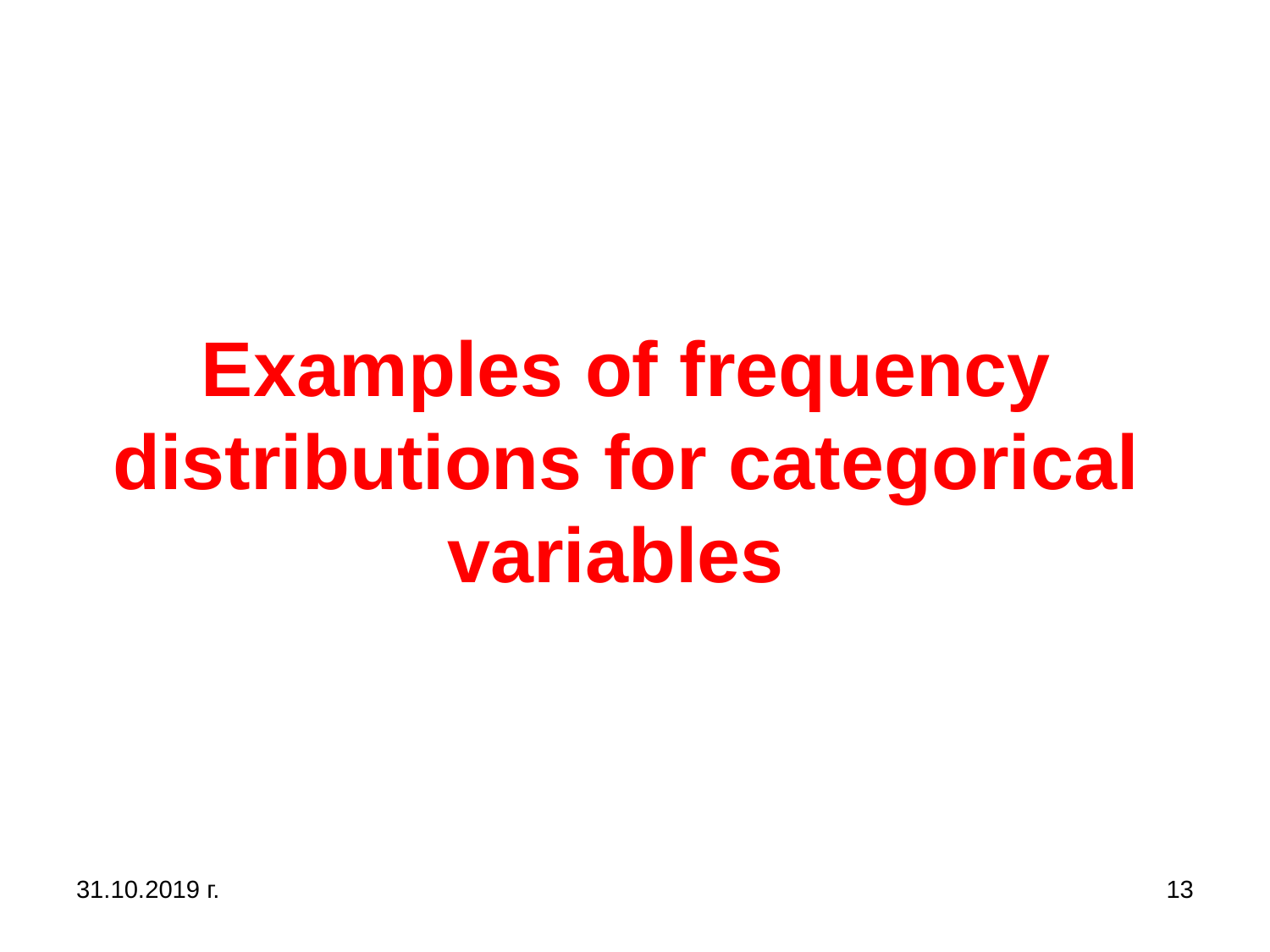

# Examples of frequency distributions for categorical variables
31.10.2019 г.
13